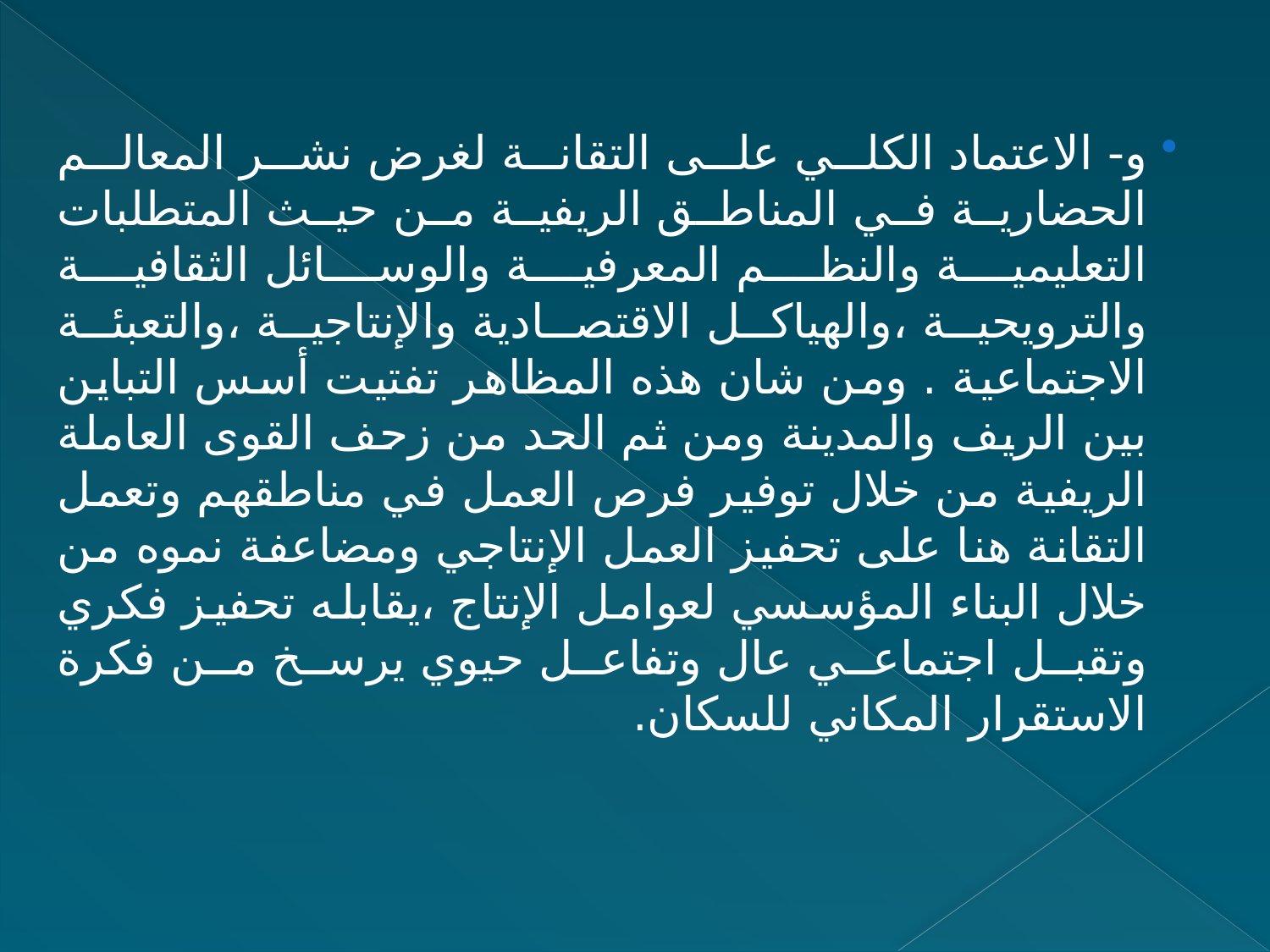

و- الاعتماد الكلي على التقانة لغرض نشر المعالم الحضارية في المناطق الريفية من حيث المتطلبات التعليمية والنظم المعرفية والوسائل الثقافية والترويحية ،والهياكل الاقتصادية والإنتاجية ،والتعبئة الاجتماعية . ومن شان هذه المظاهر تفتيت أسس التباين بين الريف والمدينة ومن ثم الحد من زحف القوى العاملة الريفية من خلال توفير فرص العمل في مناطقهم وتعمل التقانة هنا على تحفيز العمل الإنتاجي ومضاعفة نموه من خلال البناء المؤسسي لعوامل الإنتاج ،يقابله تحفيز فكري وتقبل اجتماعي عال وتفاعل حيوي يرسخ من فكرة الاستقرار المكاني للسكان.